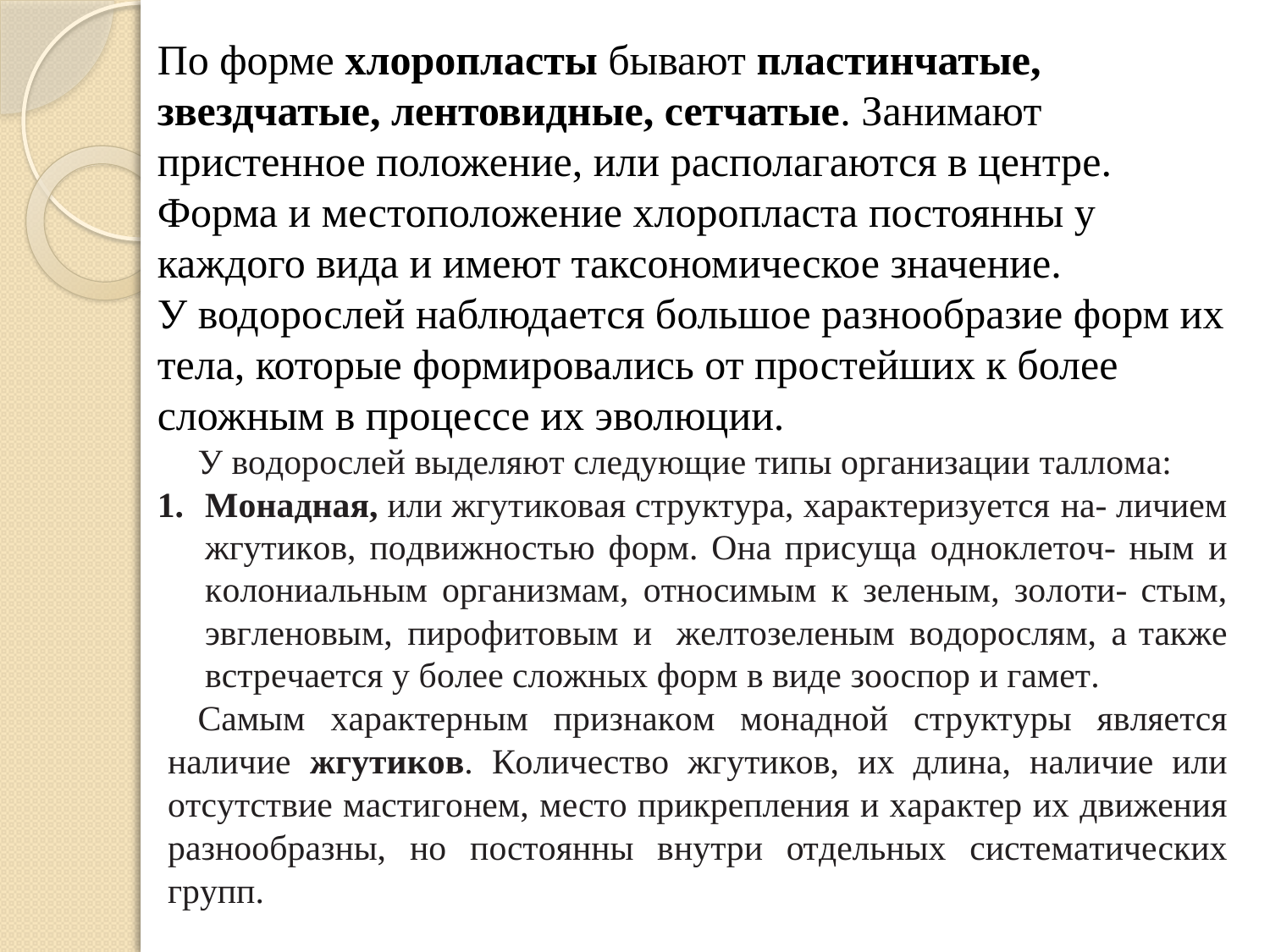

По форме хлоропласты бывают пластинчатые, звездчатые, лентовидные, сетчатые. Занимают пристенное положение, или располагаются в центре. Форма и местоположение хлоропласта постоянны у каждого вида и имеют таксономическое значение.
У водорослей наблюдается большое разнообразие форм их тела, которые формировались от простейших к более сложным в процессе их эволюции.
У водорослей выделяют следующие типы организации таллома:
Монадная, или жгутиковая структура, характеризуется на- личием жгутиков, подвижностью форм. Она присуща одноклеточ- ным и колониальным организмам, относимым к зеленым, золоти- стым, эвгленовым, пирофитовым и  желтозеленым водорослям, а также встречается у более сложных форм в виде зооспор и гамет.
Самым характерным признаком монадной структуры является наличие жгутиков. Количество жгутиков, их длина, наличие или отсутствие мастигонем, место прикрепления и характер их движения разнообразны, но постоянны внутри отдельных систематических групп.